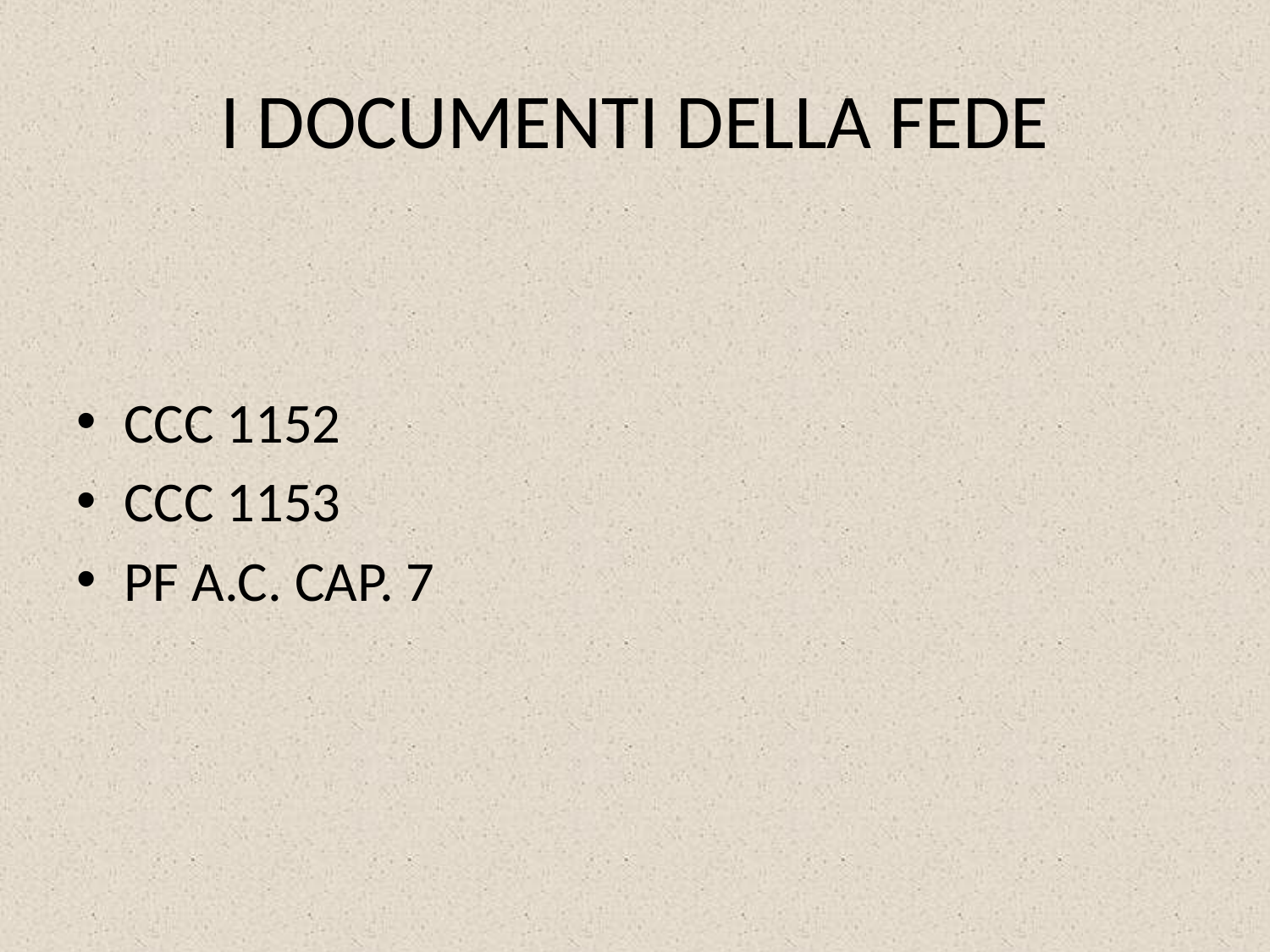

# I DOCUMENTI DELLA FEDE

CCC 1152
CCC 1153
PF A.C. CAP. 7